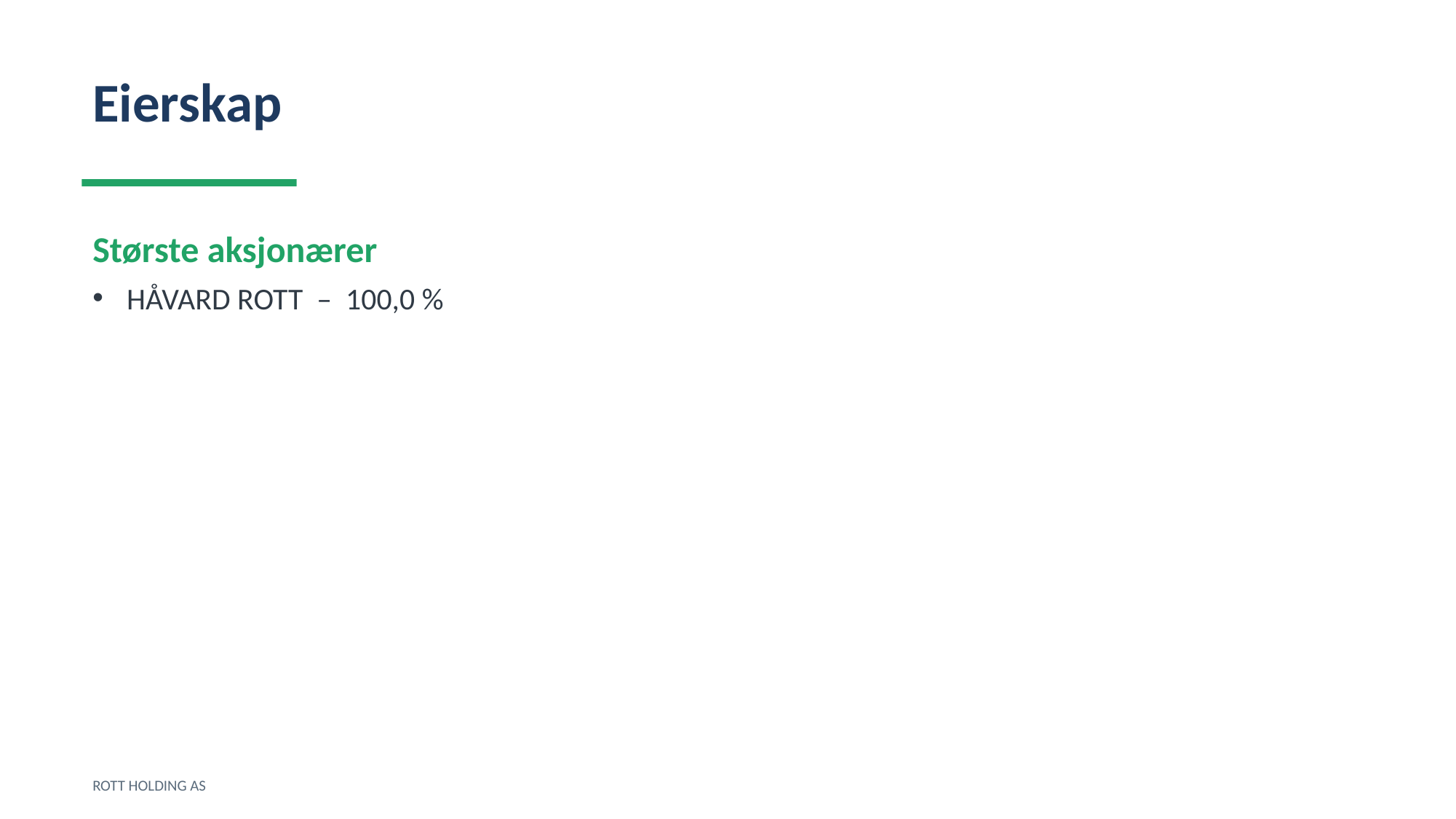

Eierskap

Største aksjonærer
HÅVARD ROTT  –  100,0 %
ROTT HOLDING AS